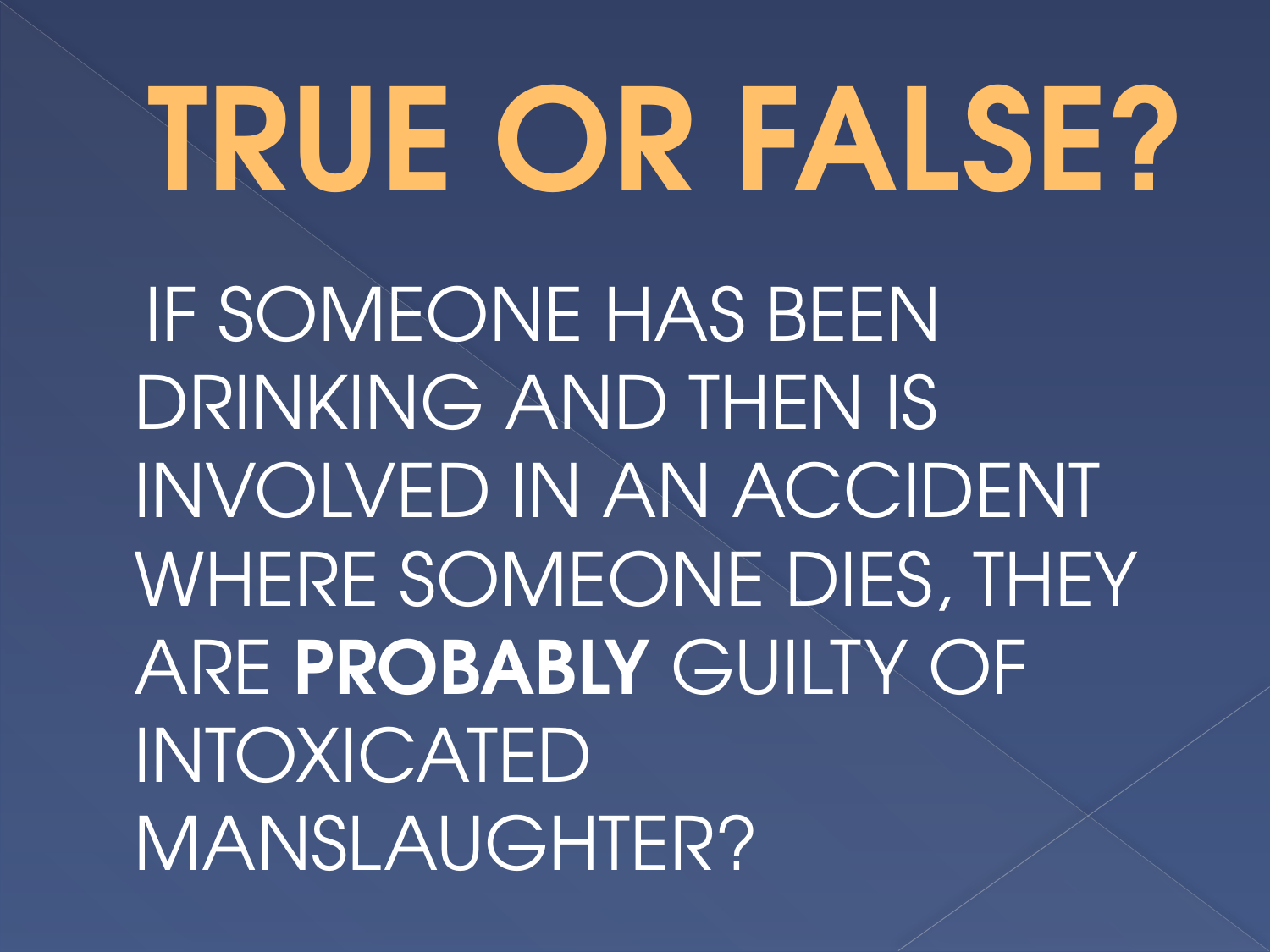

# TRUE OR FALSE?
   IF SOMEONE HAS BEEN DRINKING AND THEN IS INVOLVED IN AN ACCIDENT WHERE SOMEONE DIES, THEY ARE PROBABLY GUILTY OF INTOXICATED MANSLAUGHTER?